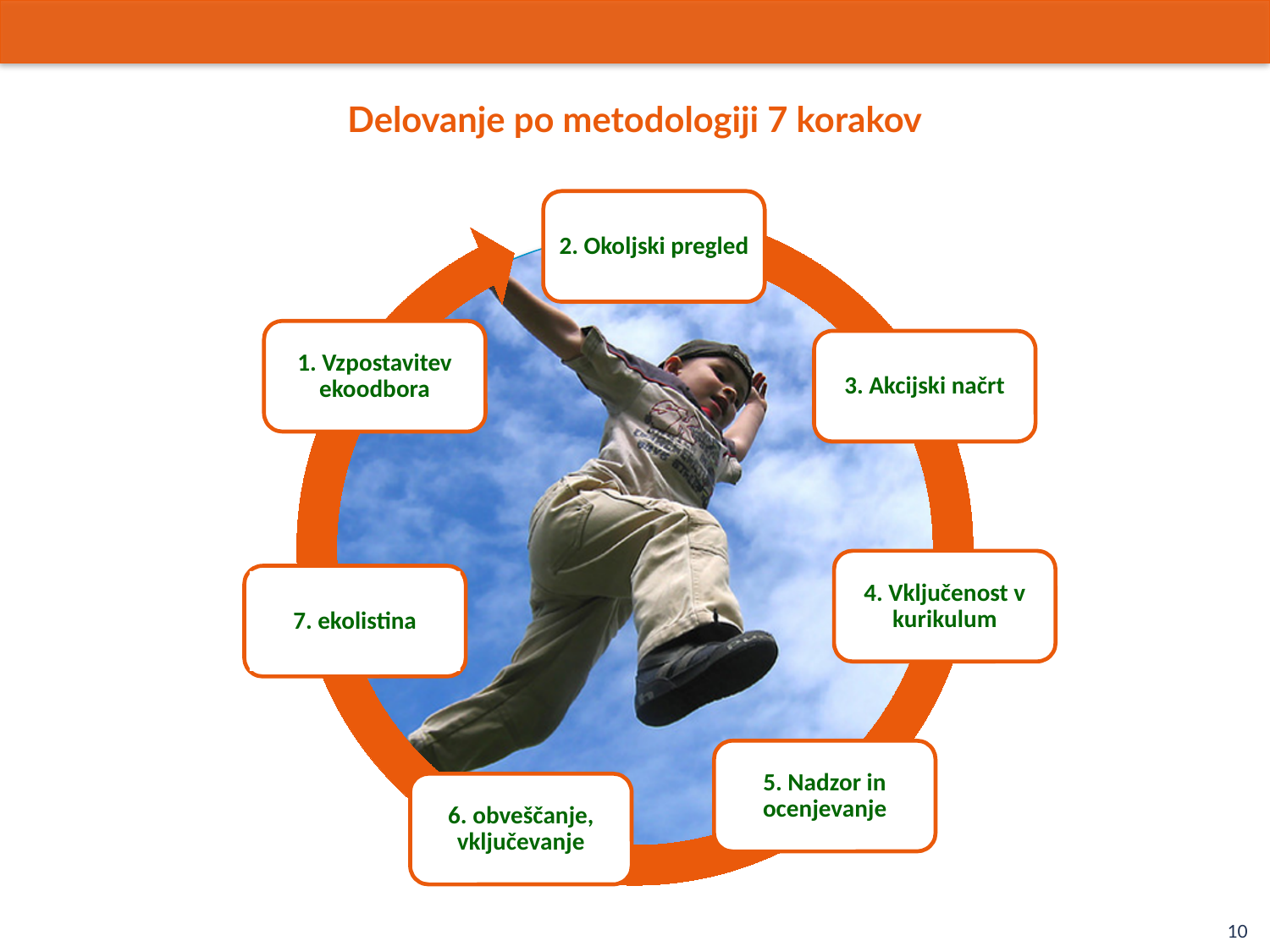

Delovanje po metodologiji 7 korakov

2. Okoljski pregled

1. Vzpostavitev ekoodbora

3. Akcijski načrt

4. Vključenost v kurikulum

7. ekolistina

5. Nadzor in ocenjevanje

6. obveščanje, vključevanje
10